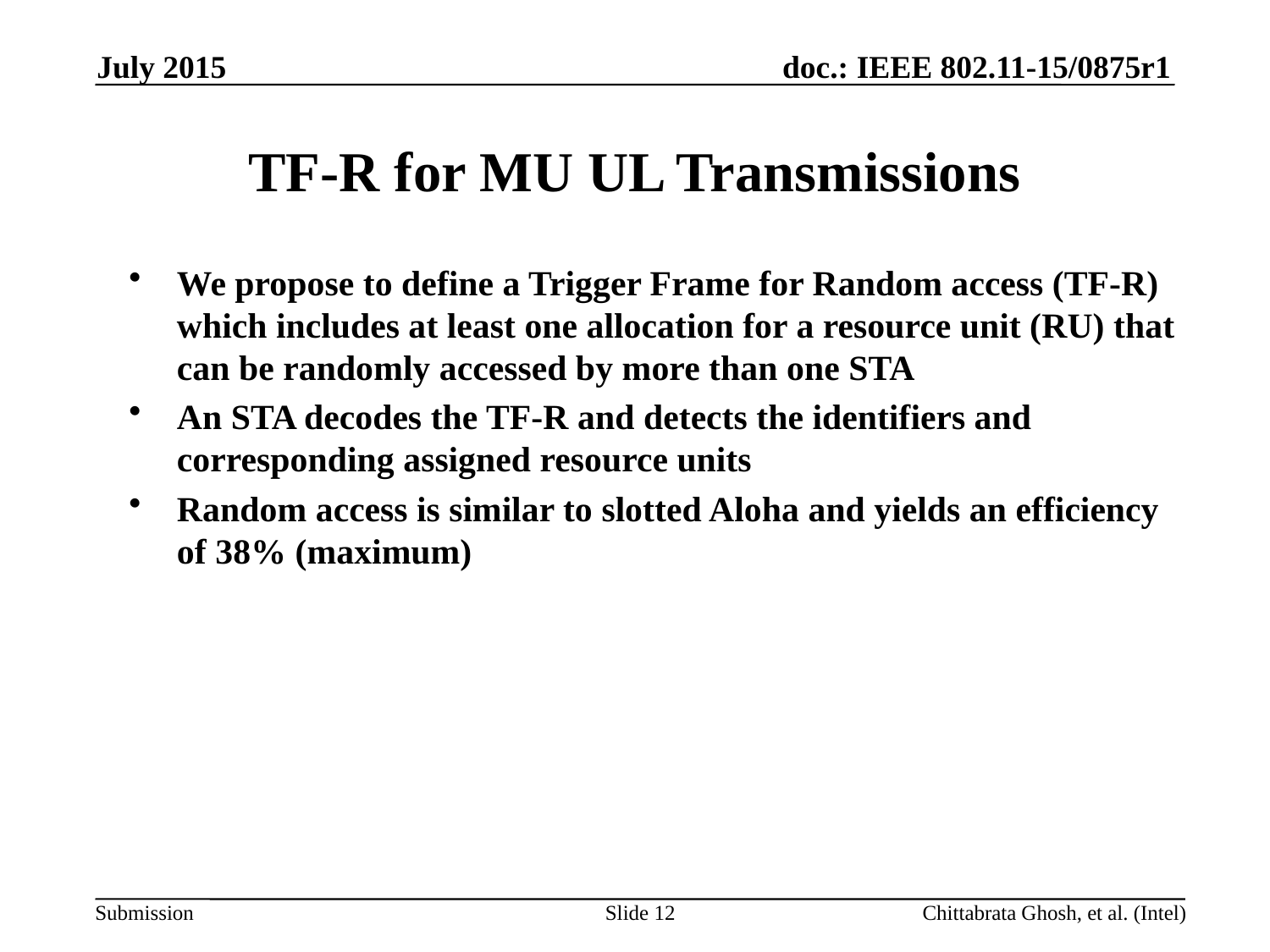

July 2015
# TF-R for MU UL Transmissions
We propose to define a Trigger Frame for Random access (TF-R) which includes at least one allocation for a resource unit (RU) that can be randomly accessed by more than one STA
An STA decodes the TF-R and detects the identifiers and corresponding assigned resource units
Random access is similar to slotted Aloha and yields an efficiency of 38% (maximum)

Slide 12
Chittabrata Ghosh, et al. (Intel)